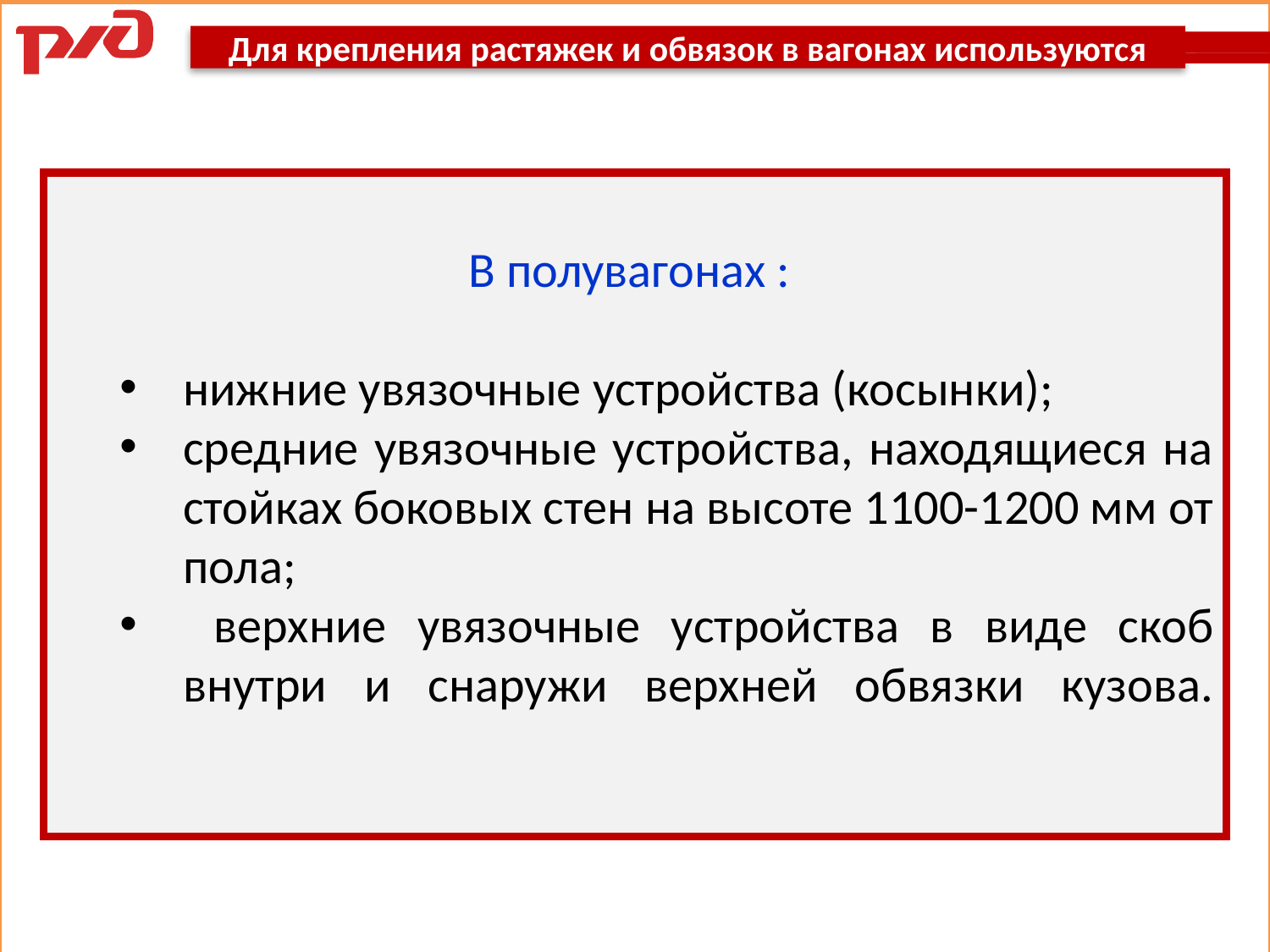

Для крепления растяжек и обвязок в вагонах используются

В полувагонах :

нижние увязочные устройства (косынки);
средние увязочные устройства, находящиеся на стойках боковых стен на высоте 1100-1200 мм от пола;
 верхние увязочные устройства в виде скоб внутри и снаружи верхней обвязки кузова.